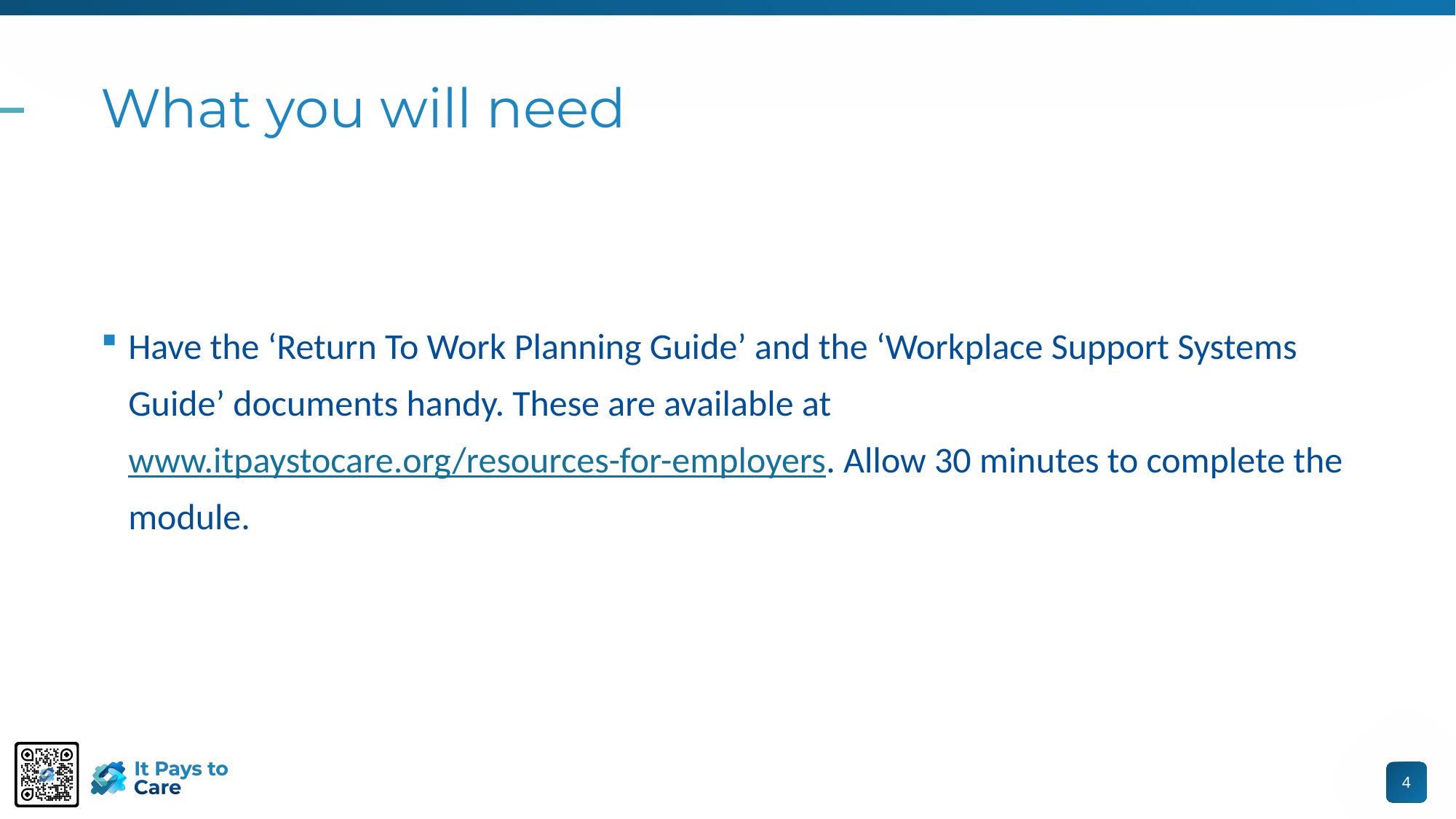

# What you will need

Have the ‘Return To Work Planning Guide’ and the ‘Workplace Support Systems Guide’ documents handy. These are available at www.itpaystocare.org/resources-for-employers. Allow 30 minutes to complete the module.